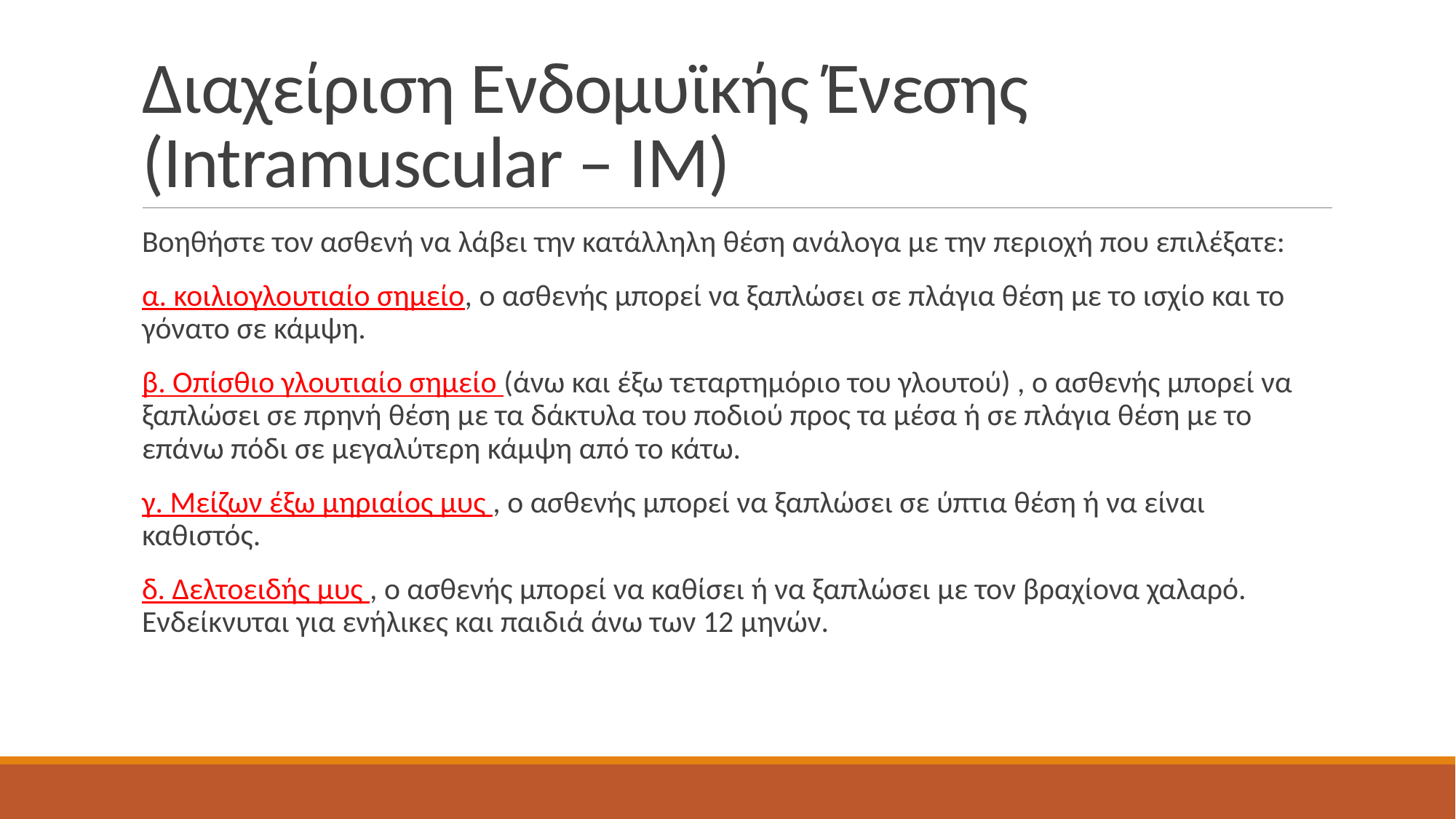

# Διαχείριση Ενδομυϊκής Ένεσης (Intramuscular – IM)
Βοηθήστε τον ασθενή να λάβει την κατάλληλη θέση ανάλογα με την περιοχή που επιλέξατε:
α. κοιλιογλουτιαίο σημείο, ο ασθενής μπορεί να ξαπλώσει σε πλάγια θέση με το ισχίο και το γόνατο σε κάμψη.
β. Οπίσθιο γλουτιαίο σημείο (άνω και έξω τεταρτημόριο του γλουτού) , ο ασθενής μπορεί να ξαπλώσει σε πρηνή θέση με τα δάκτυλα του ποδιού προς τα μέσα ή σε πλάγια θέση με το επάνω πόδι σε μεγαλύτερη κάμψη από το κάτω.
γ. Μείζων έξω μηριαίος μυς , ο ασθενής μπορεί να ξαπλώσει σε ύπτια θέση ή να είναι καθιστός.
δ. Δελτοειδής μυς , ο ασθενής μπορεί να καθίσει ή να ξαπλώσει με τον βραχίονα χαλαρό. Ενδείκνυται για ενήλικες και παιδιά άνω των 12 μηνών.